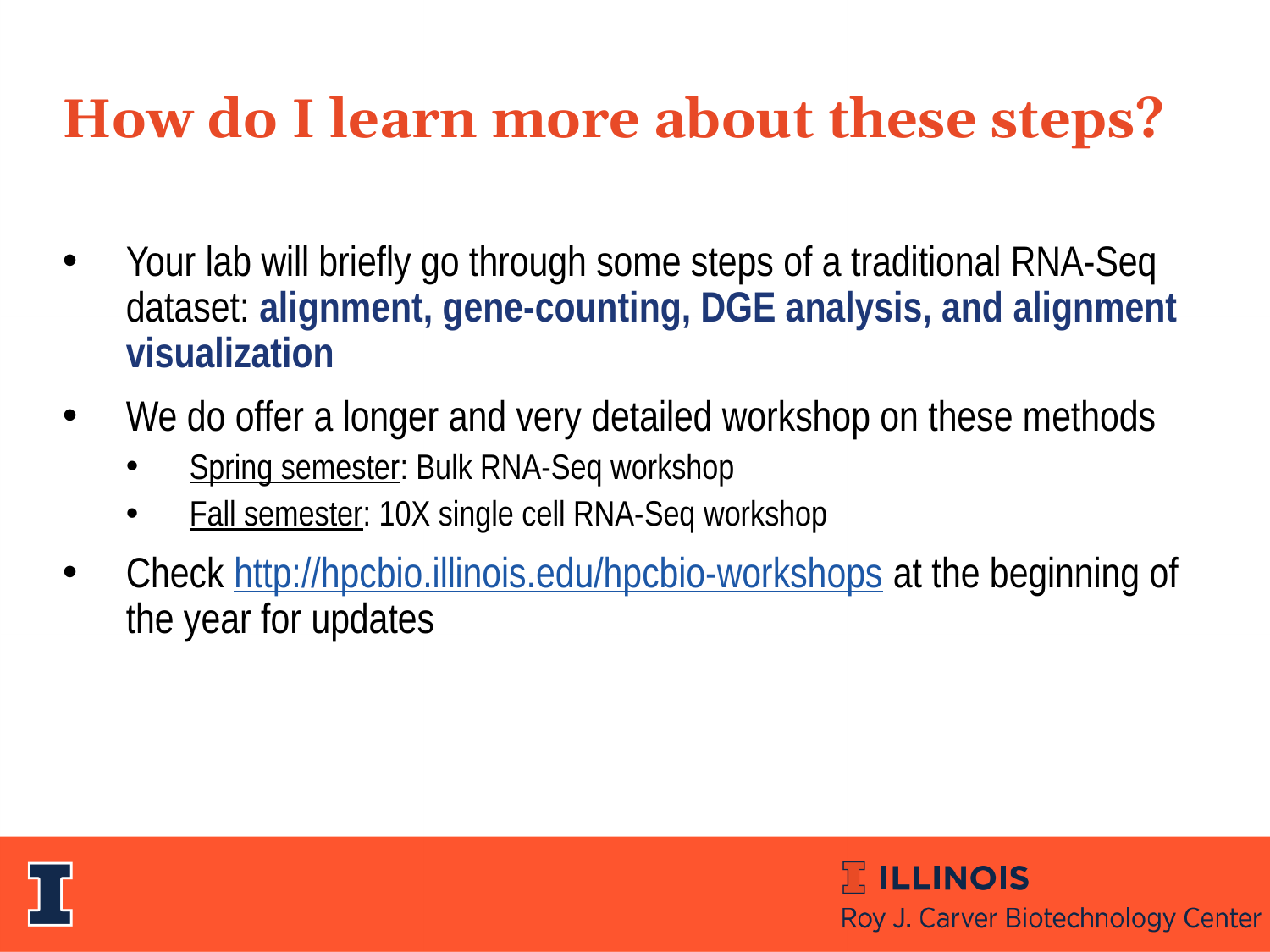

How do I learn more about these steps?
Your lab will briefly go through some steps of a traditional RNA-Seq dataset: alignment, gene-counting, DGE analysis, and alignment visualization
We do offer a longer and very detailed workshop on these methods
Spring semester: Bulk RNA-Seq workshop
Fall semester: 10X single cell RNA-Seq workshop
Check http://hpcbio.illinois.edu/hpcbio-workshops at the beginning of the year for updates